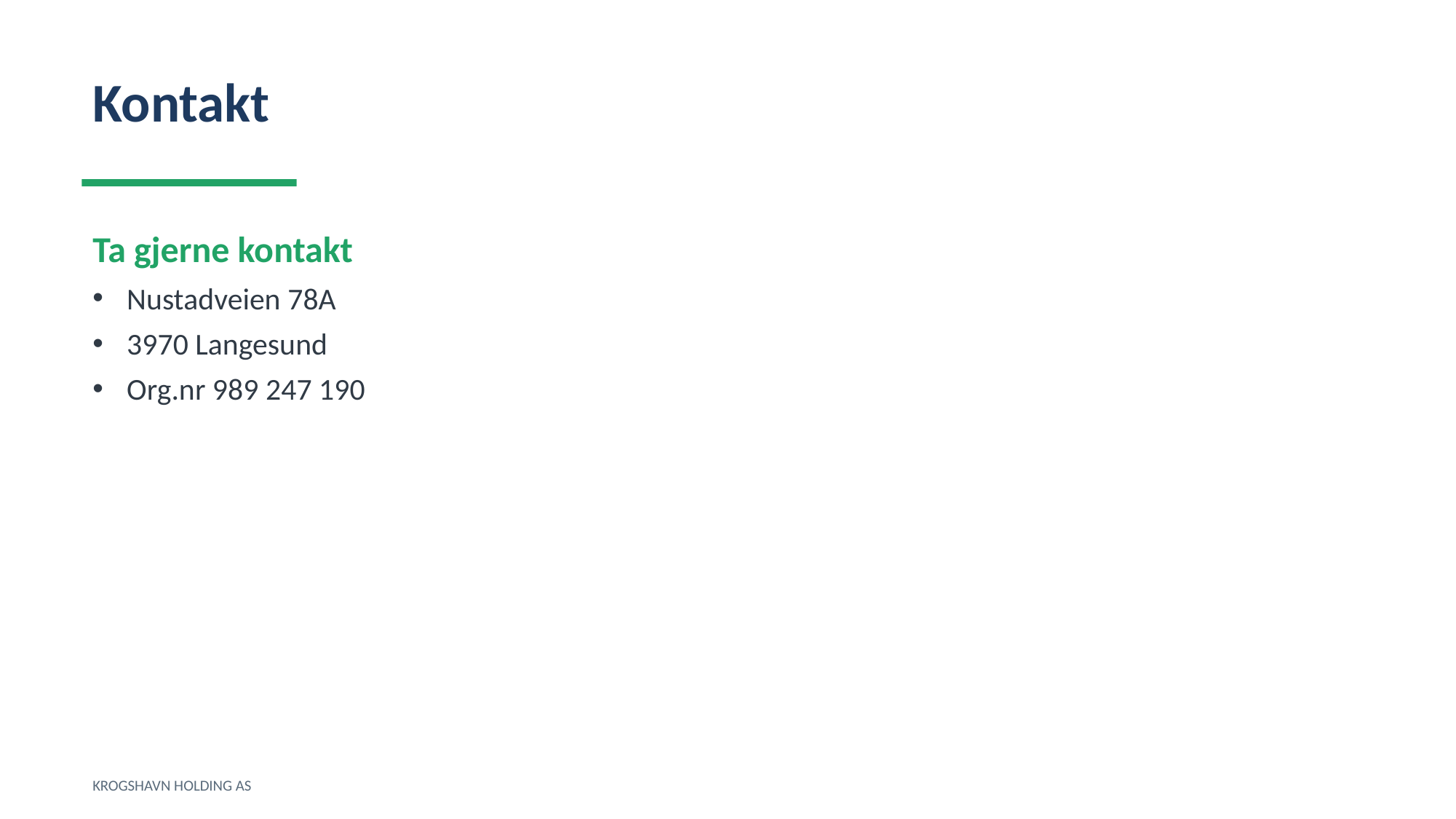

Kontakt

Ta gjerne kontakt
Nustadveien 78A
3970 Langesund
Org.nr 989 247 190
KROGSHAVN HOLDING AS